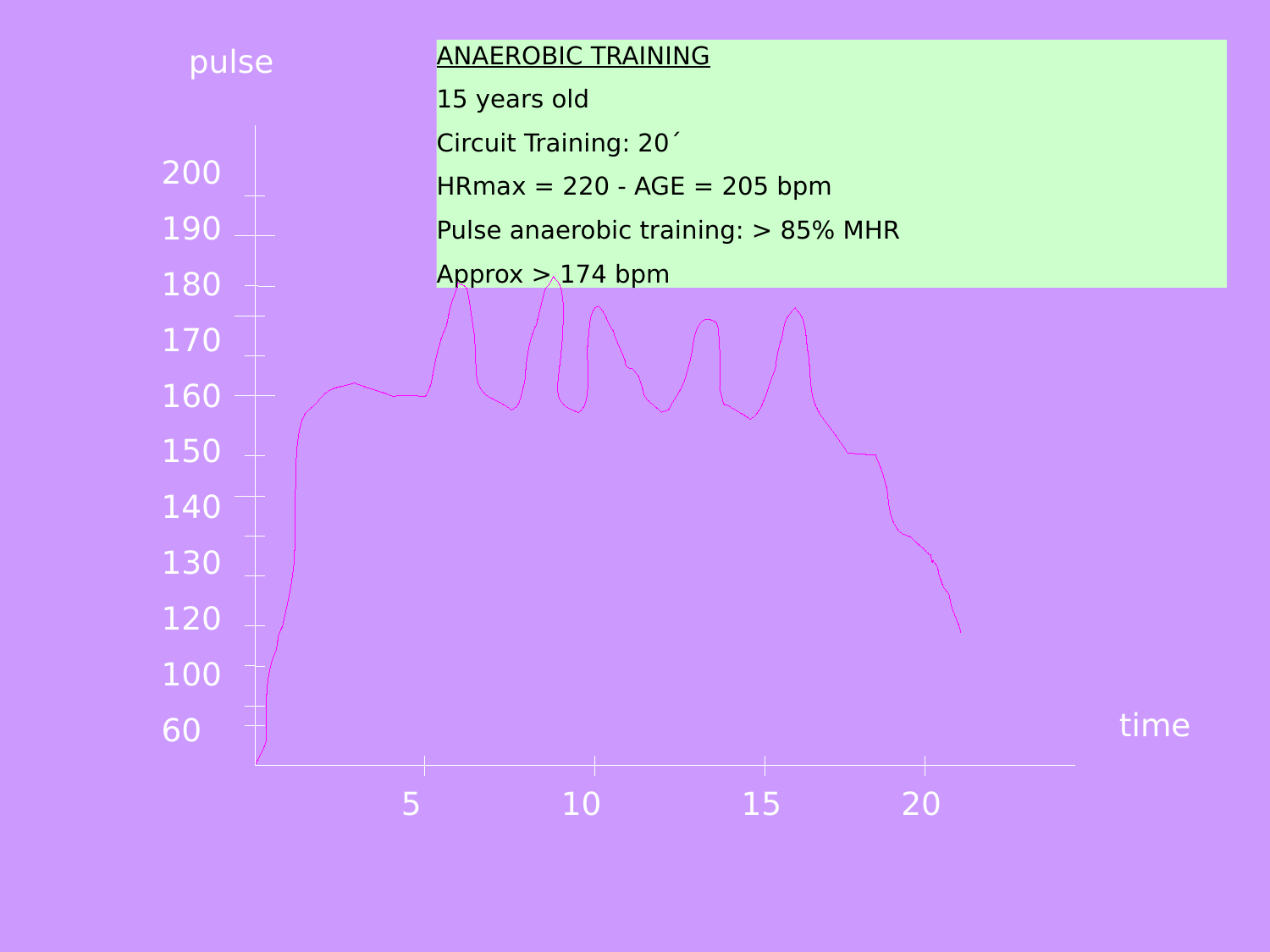

pulse
ANAEROBIC TRAINING
15 years old
Circuit Training: 20´
HRmax = 220 - AGE = 205 bpm
Pulse anaerobic training: > 85% MHR
Approx > 174 bpm

200
190
180
170
160
150
140
130
120
100
60

time

5
10
15
20